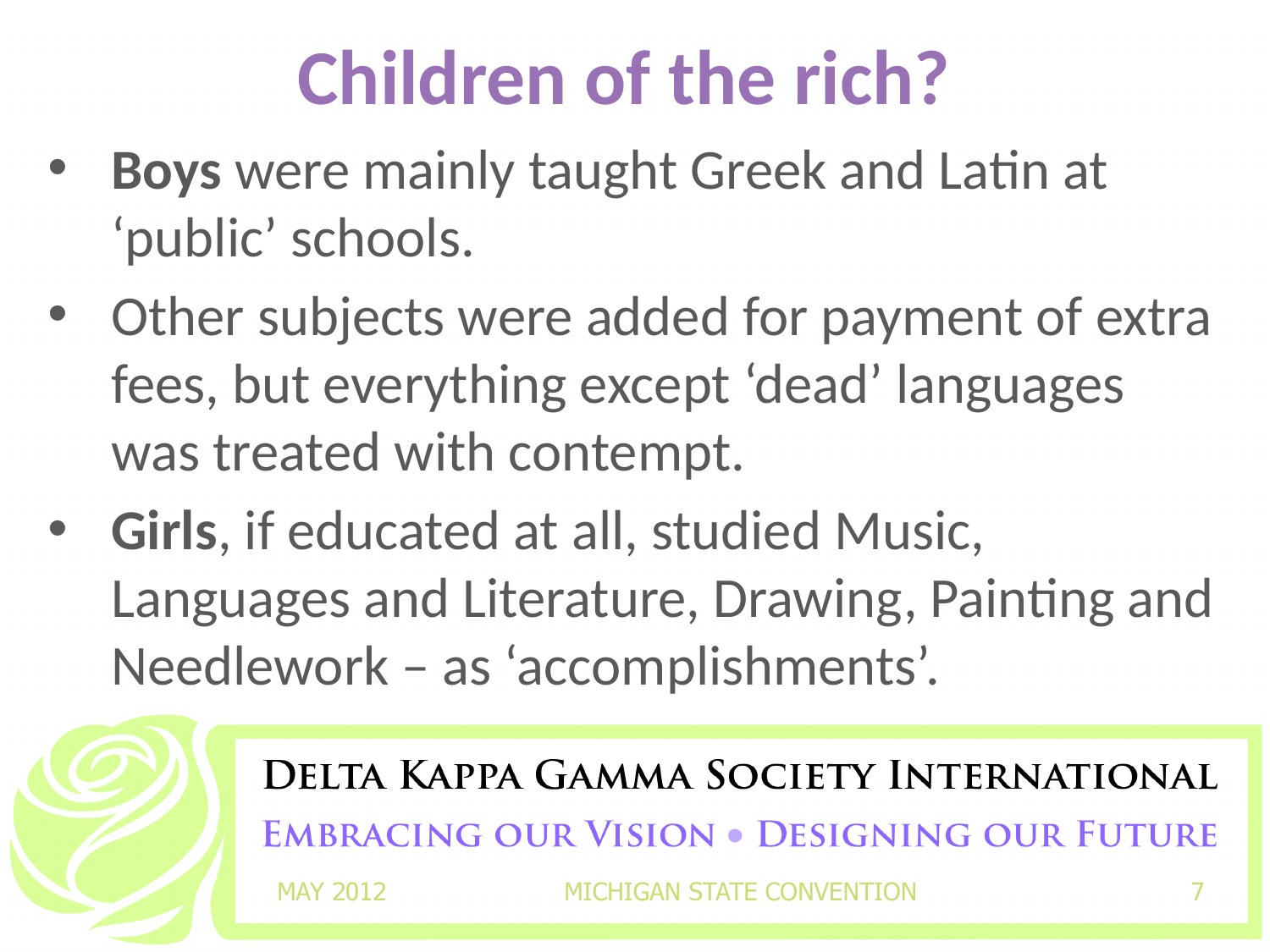

# Children of the rich?
Boys were mainly taught Greek and Latin at ‘public’ schools.
Other subjects were added for payment of extra fees, but everything except ‘dead’ languages was treated with contempt.
Girls, if educated at all, studied Music, Languages and Literature, Drawing, Painting and Needlework – as ‘accomplishments’.
MAY 2012

MICHIGAN STATE CONVENTION

7